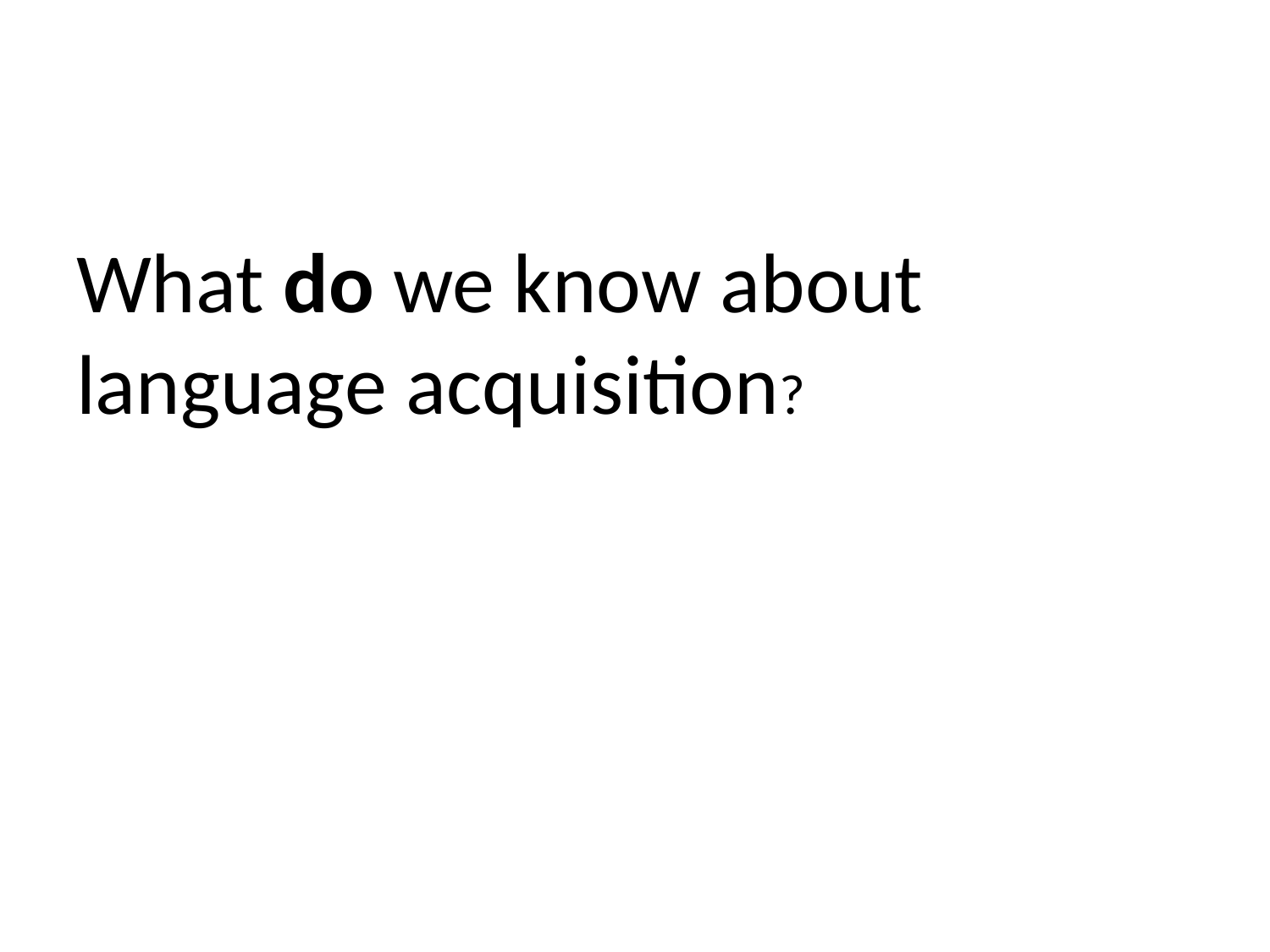

#
What do we know about language acquisition?